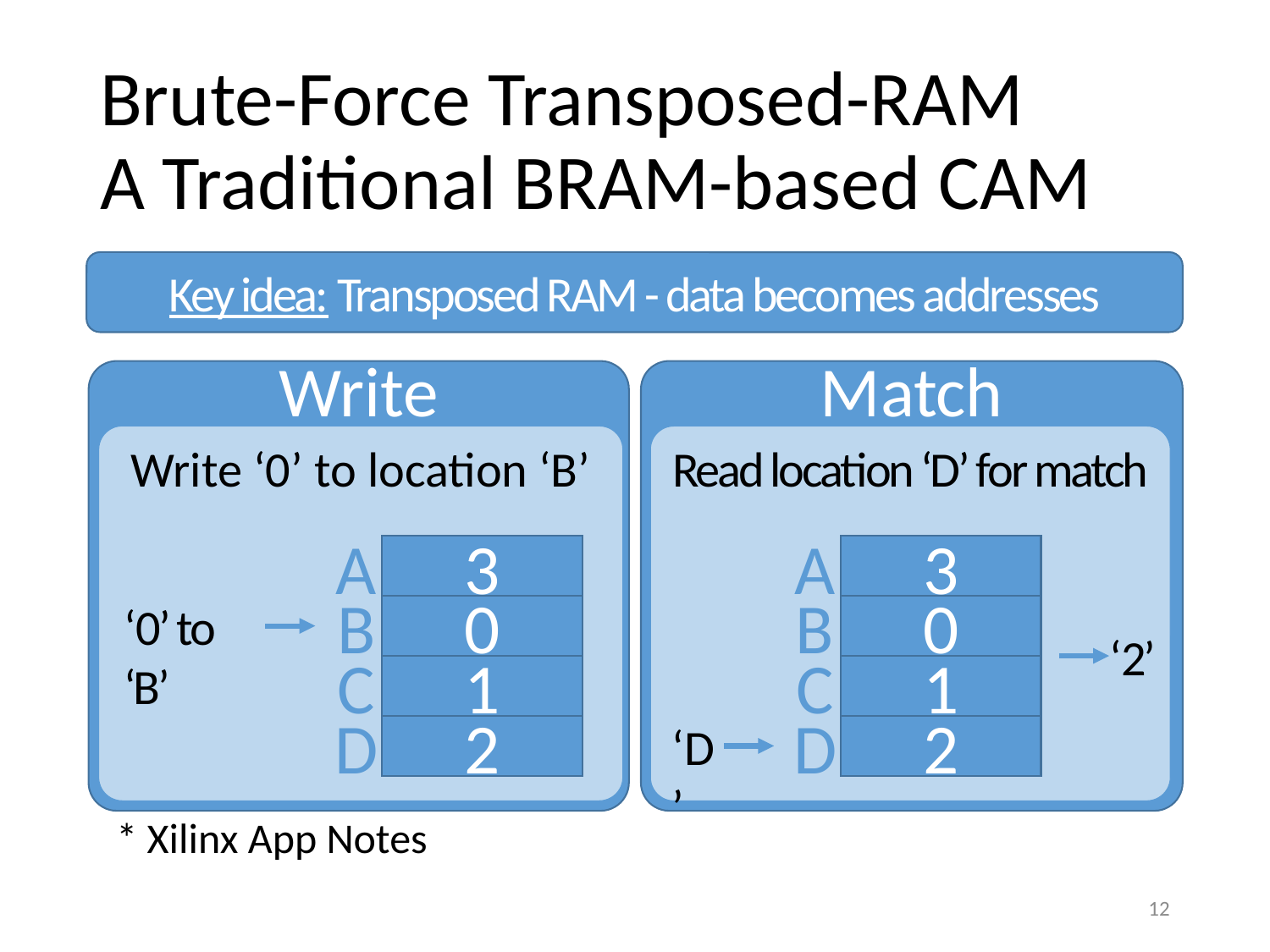

# Brute-Force Transposed-RAM A Traditional BRAM-based CAM
Key idea: Transposed RAM - data becomes addresses

Write
Match
Write ‘0’ to location ‘B’
Read location ‘D’ for match
A
3
A
3
B
0
B
0
‘0’ to ‘B’
‘2’
C
1
C
1
D
2
D
2
‘D’
* Xilinx App Notes
12